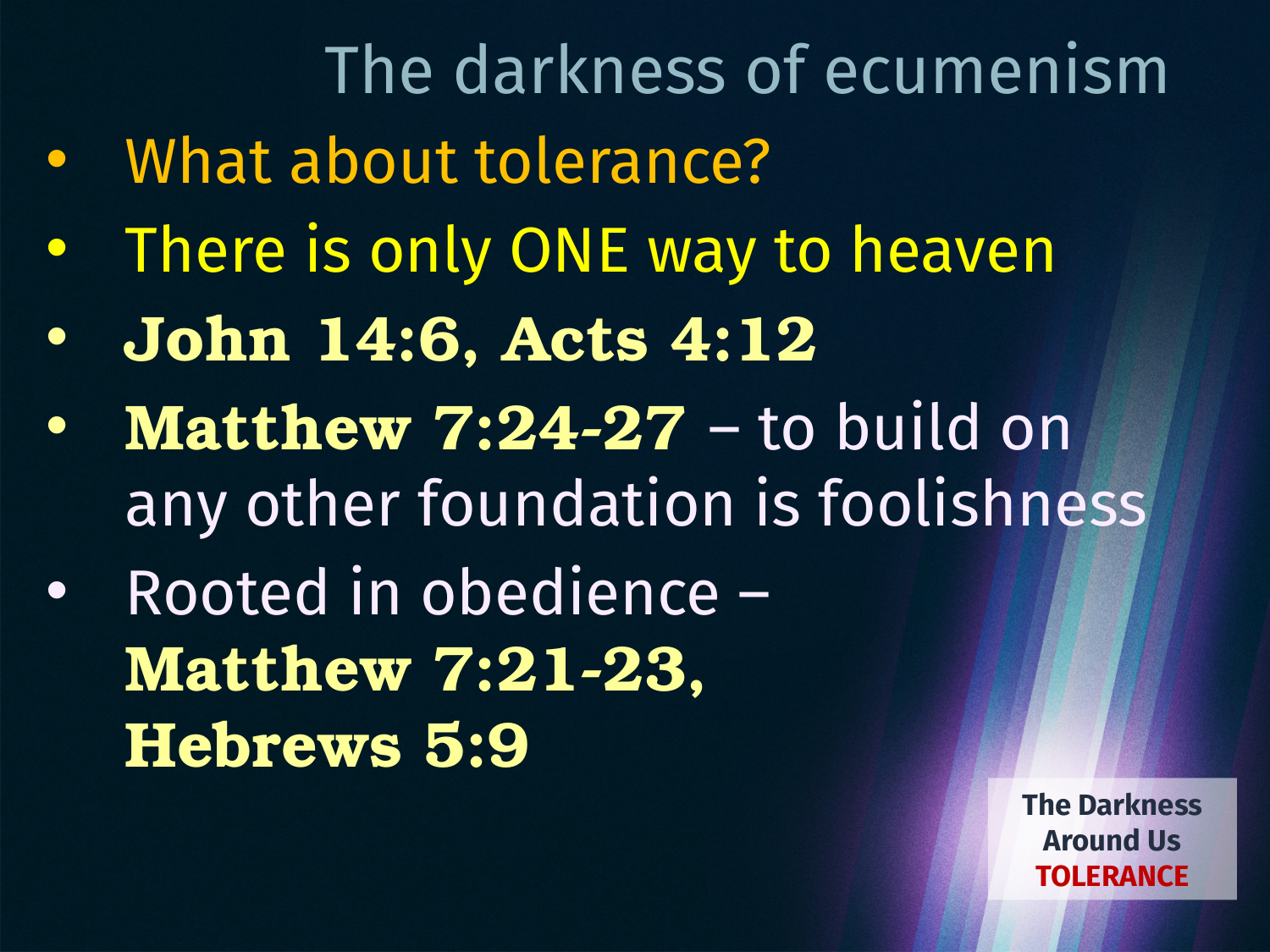

# The darkness of ecumenism
What about tolerance?
There is only ONE way to heaven
John 14:6, Acts 4:12
Matthew 7:24-27 – to build on any other foundation is foolishness
Rooted in obedience –
Matthew 7:21-23,
Hebrews 5:9
The Darkness Around Us
TOLERANCE